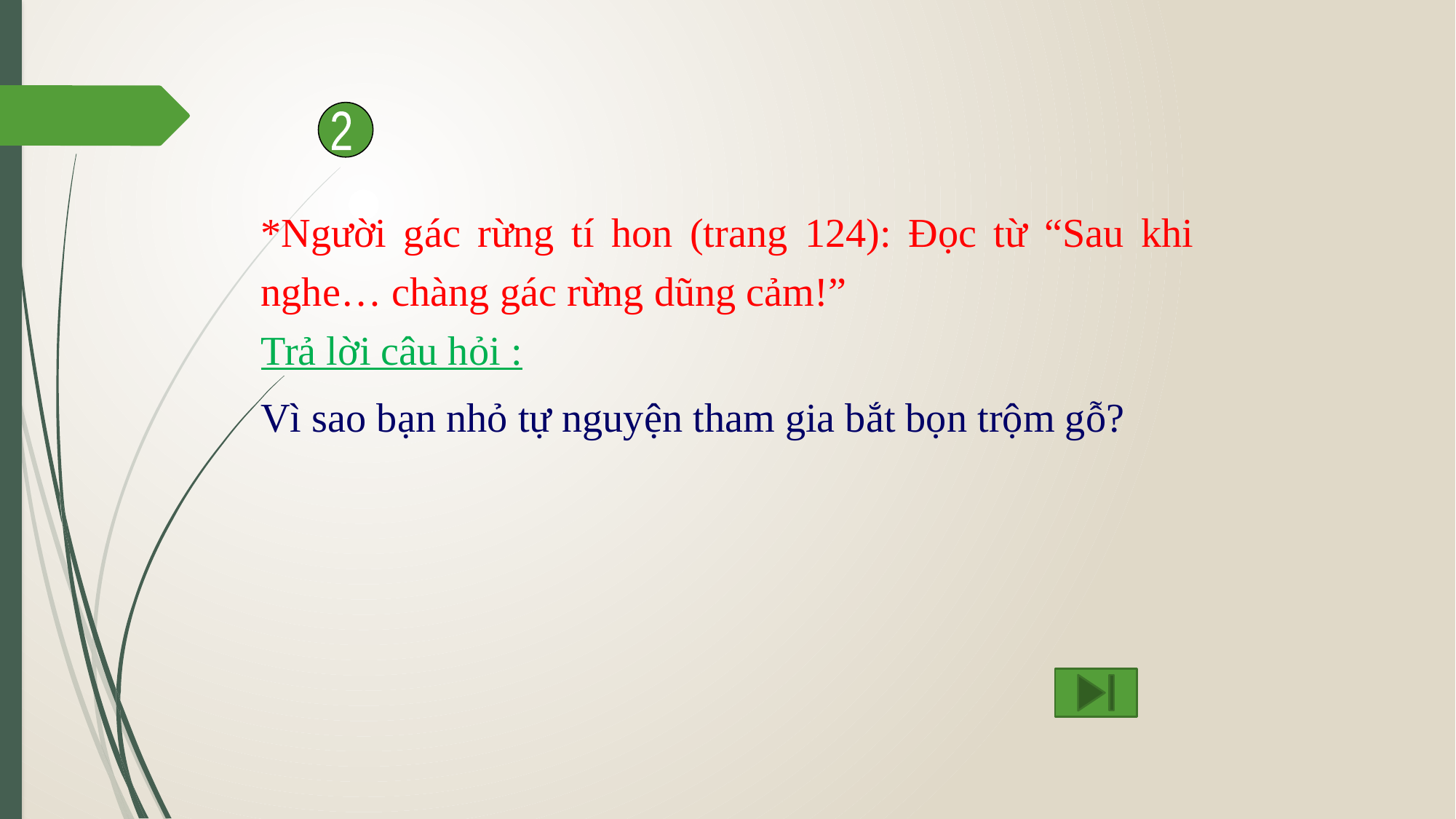

2
*Người gác rừng tí hon (trang 124): Đọc từ “Sau khi nghe… chàng gác rừng dũng cảm!”
Trả lời câu hỏi :
Vì sao bạn nhỏ tự nguyện tham gia bắt bọn trộm gỗ?